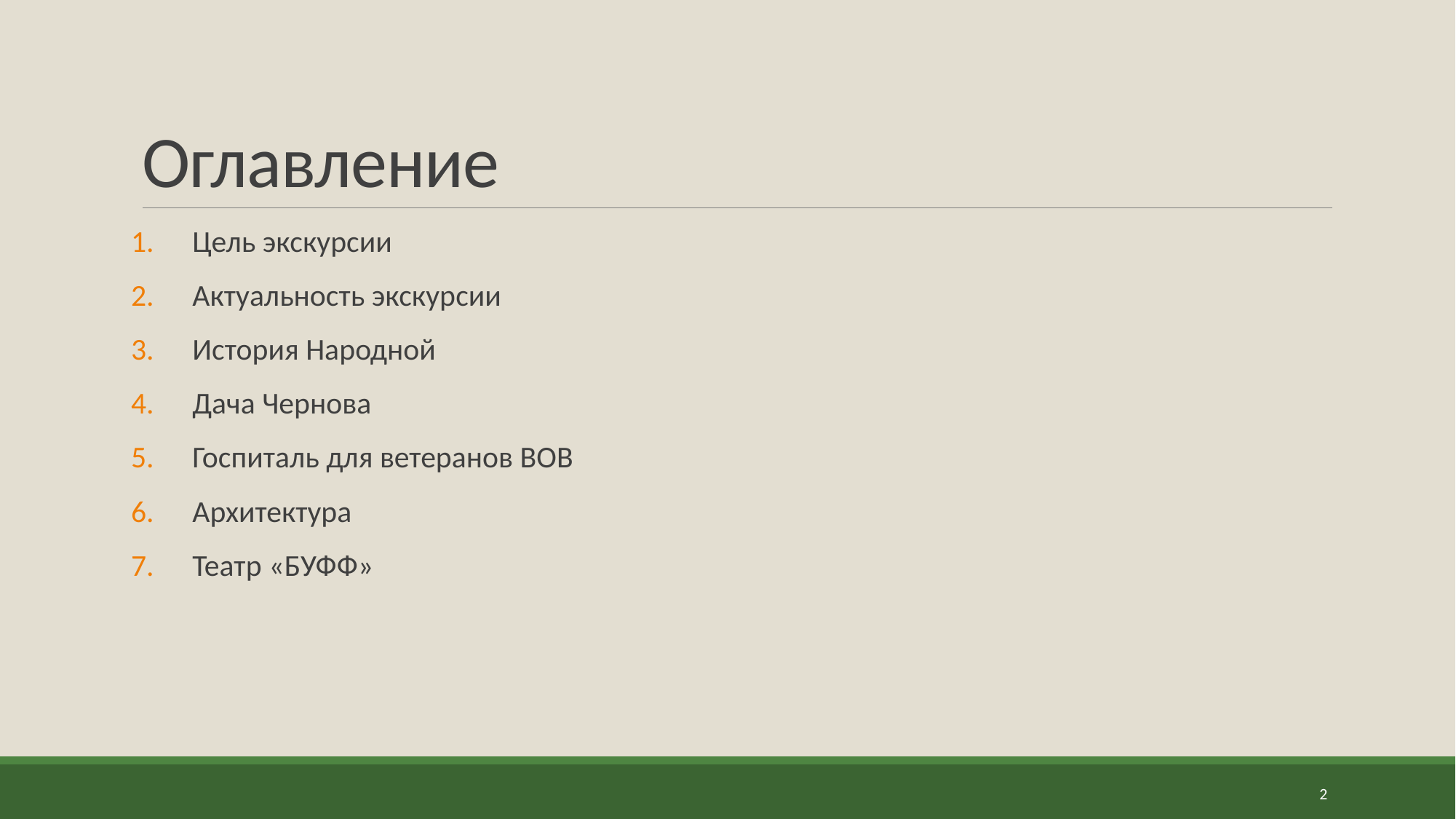

# Оглавление
Цель экскурсии
Актуальность экскурсии
История Народной
Дача Чернова
Госпиталь для ветеранов ВОВ
Архитектура
Театр «БУФФ»
2